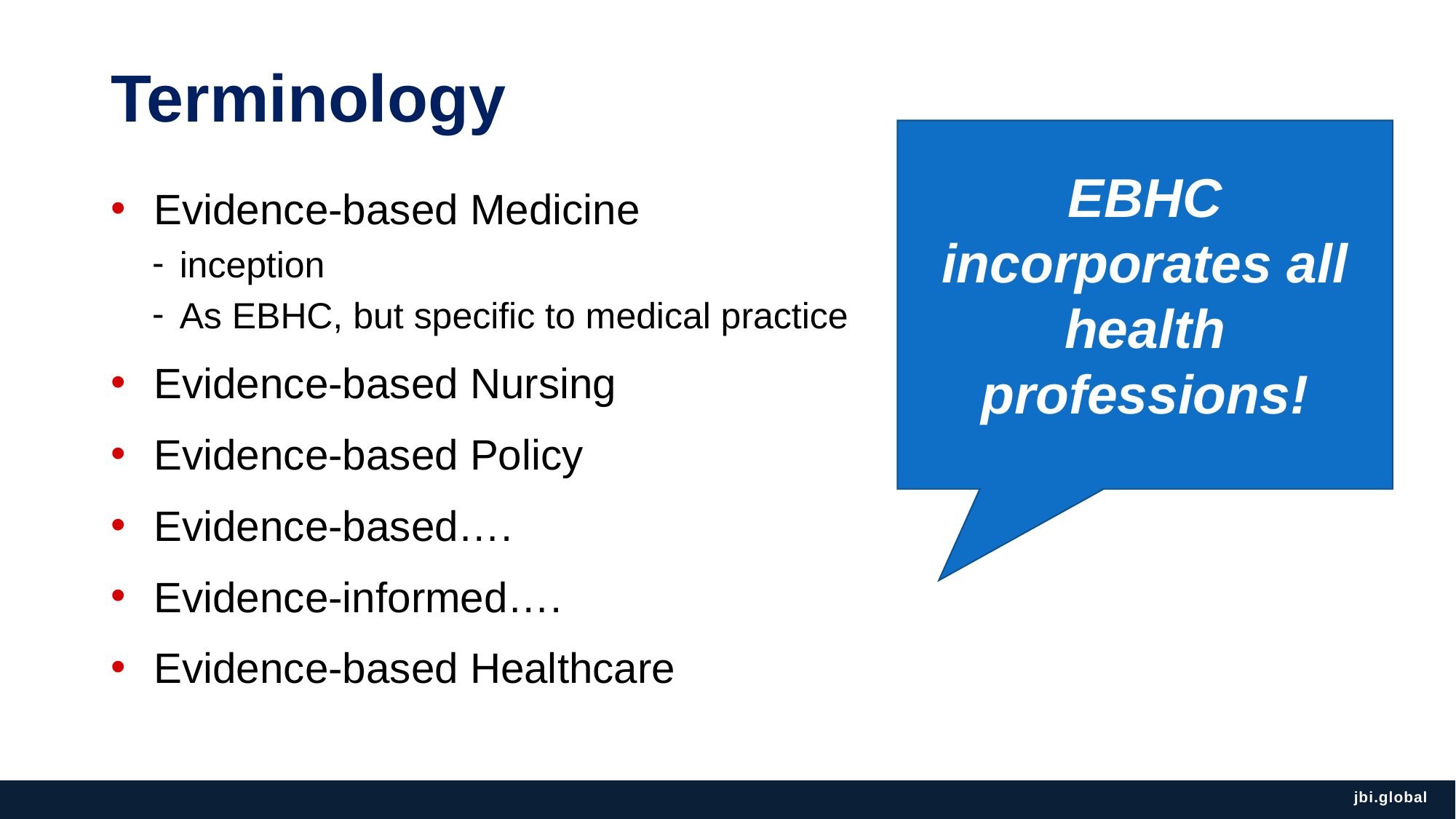

# Terminology

EBHC incorporates all health professions!
Evidence-based Medicine
inception
As EBHC, but specific to medical practice
Evidence-based Nursing
Evidence-based Policy
Evidence-based….
Evidence-informed….
Evidence-based Healthcare